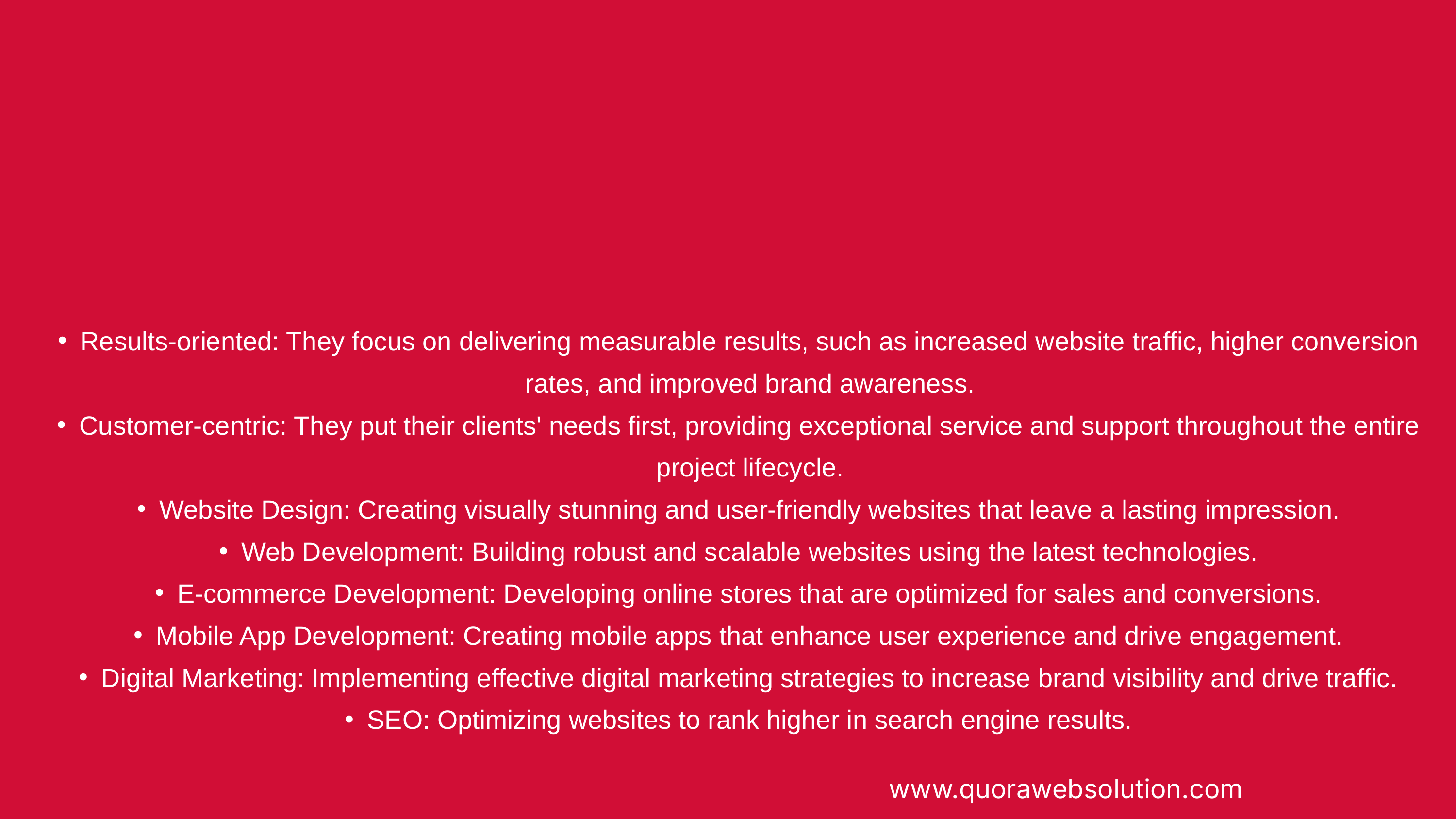

Results-oriented: They focus on delivering measurable results, such as increased website traffic, higher conversion rates, and improved brand awareness.
Customer-centric: They put their clients' needs first, providing exceptional service and support throughout the entire project lifecycle.
Website Design: Creating visually stunning and user-friendly websites that leave a lasting impression.
Web Development: Building robust and scalable websites using the latest technologies.
E-commerce Development: Developing online stores that are optimized for sales and conversions.
Mobile App Development: Creating mobile apps that enhance user experience and drive engagement.
Digital Marketing: Implementing effective digital marketing strategies to increase brand visibility and drive traffic.
SEO: Optimizing websites to rank higher in search engine results.
www.quorawebsolution.com